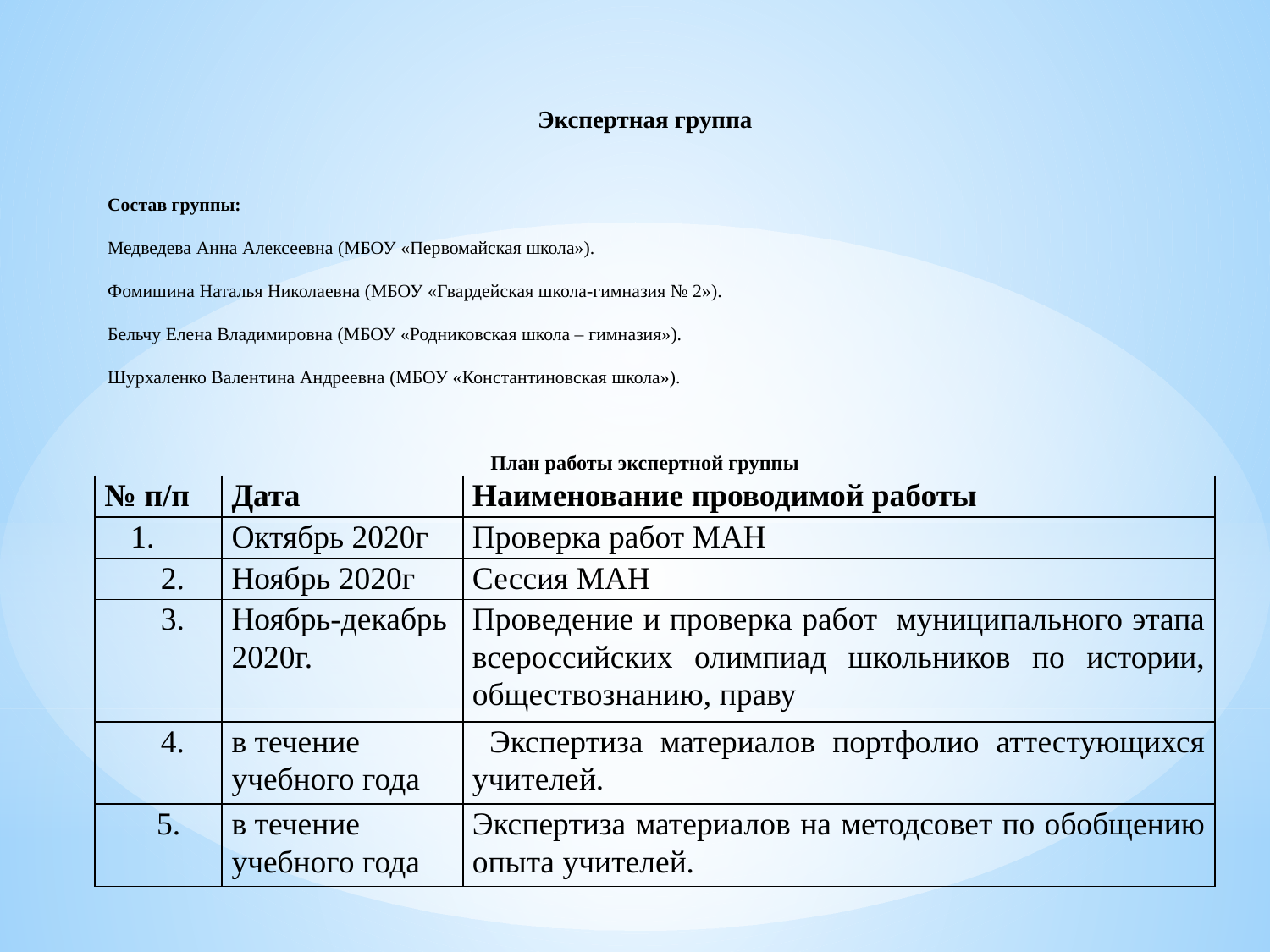

Экспертная группа

Состав группы:
Медведева Анна Алексеевна (МБОУ «Первомайская школа»).
Фомишина Наталья Николаевна (МБОУ «Гвардейская школа-гимназия № 2»).
Бельчу Елена Владимировна (МБОУ «Родниковская школа – гимназия»).
Шурхаленко Валентина Андреевна (МБОУ «Константиновская школа»).

План работы экспертной группы

| № п/п | Дата | Наименование проводимой работы |
| --- | --- | --- |
|  | Октябрь 2020г | Проверка работ МАН |
| 2. | Ноябрь 2020г | Сессия МАН |
| 3. | Ноябрь-декабрь 2020г. | Проведение и проверка работ муниципального этапа всероссийских олимпиад школьников по истории, обществознанию, праву |
| 4. | в течение учебного года | Экспертиза материалов портфолио аттестующихся учителей. |
| 5. | в течение учебного года | Экспертиза материалов на методсовет по обобщению опыта учителей. |